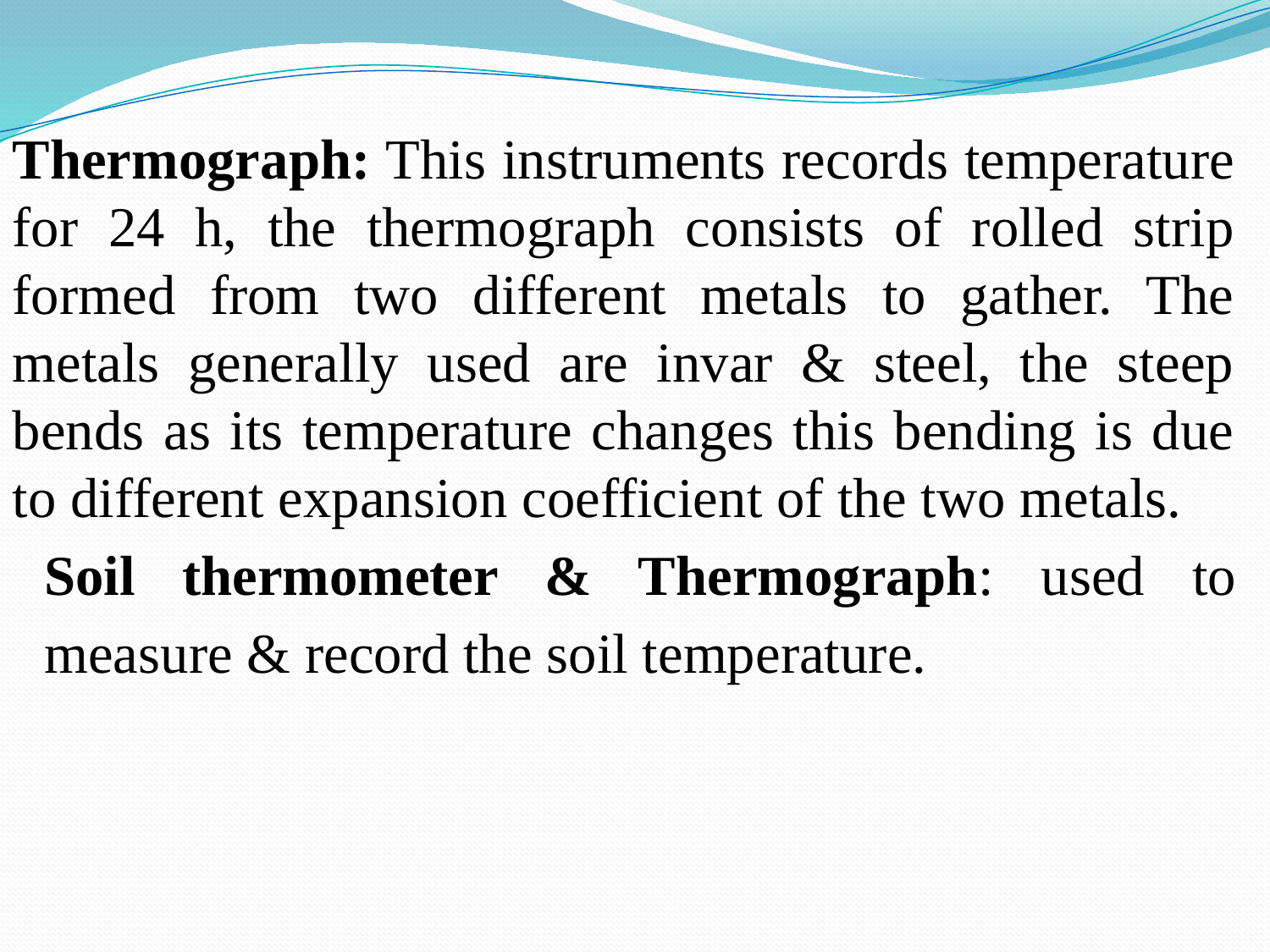

Thermograph: This instruments records temperature for 24 h, the thermograph consists of rolled strip formed from two different metals to gather. The metals generally used are invar & steel, the steep bends as its temperature changes this bending is due to different expansion coefficient of the two metals.
Soil thermometer & Thermograph: used to measure & record the soil temperature.